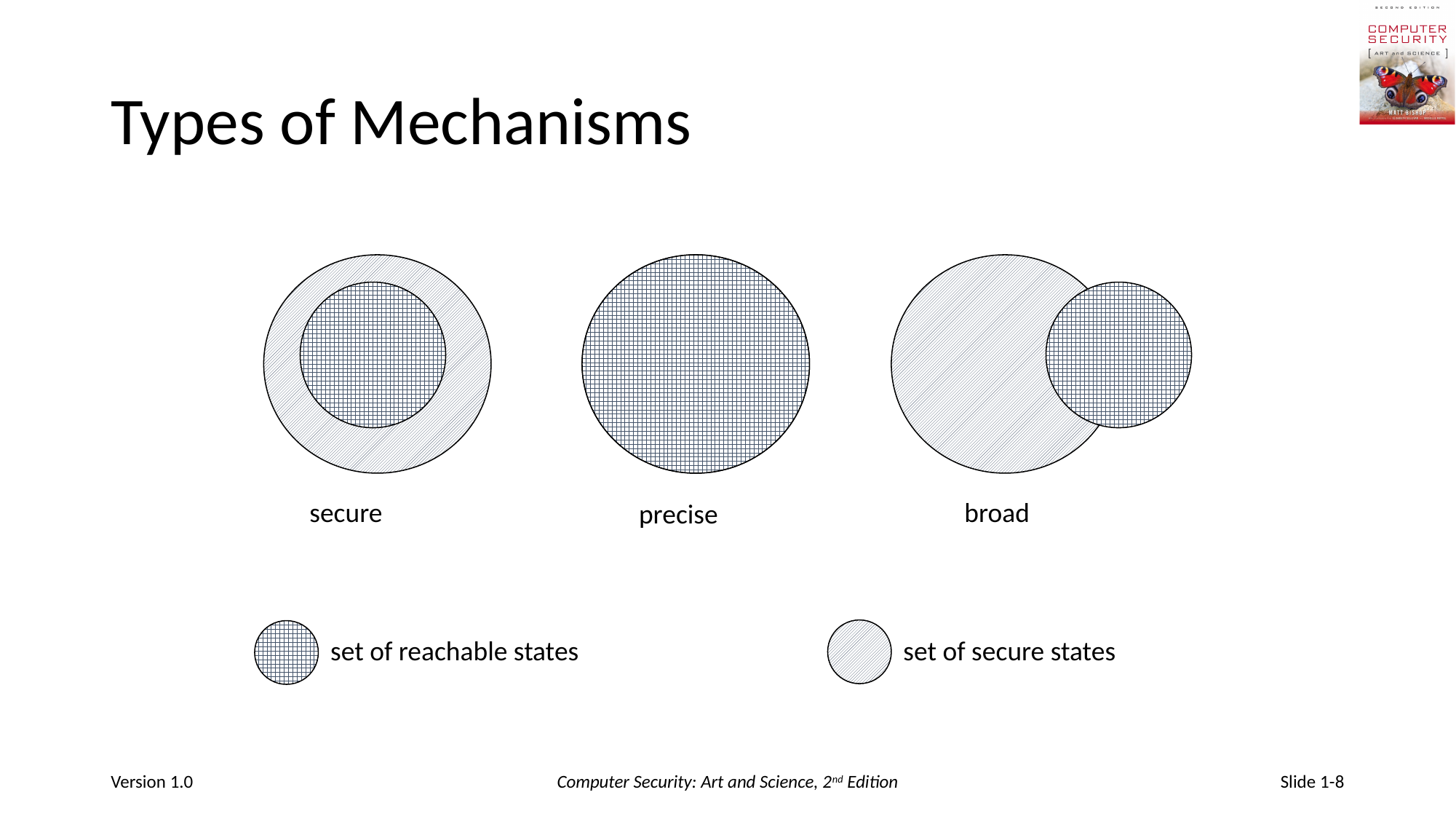

# Types of Mechanisms

secure
broad
precise

set of reachable states
set of secure states
Version 1.0
Computer Security: Art and Science, 2nd Edition
Slide 1-8